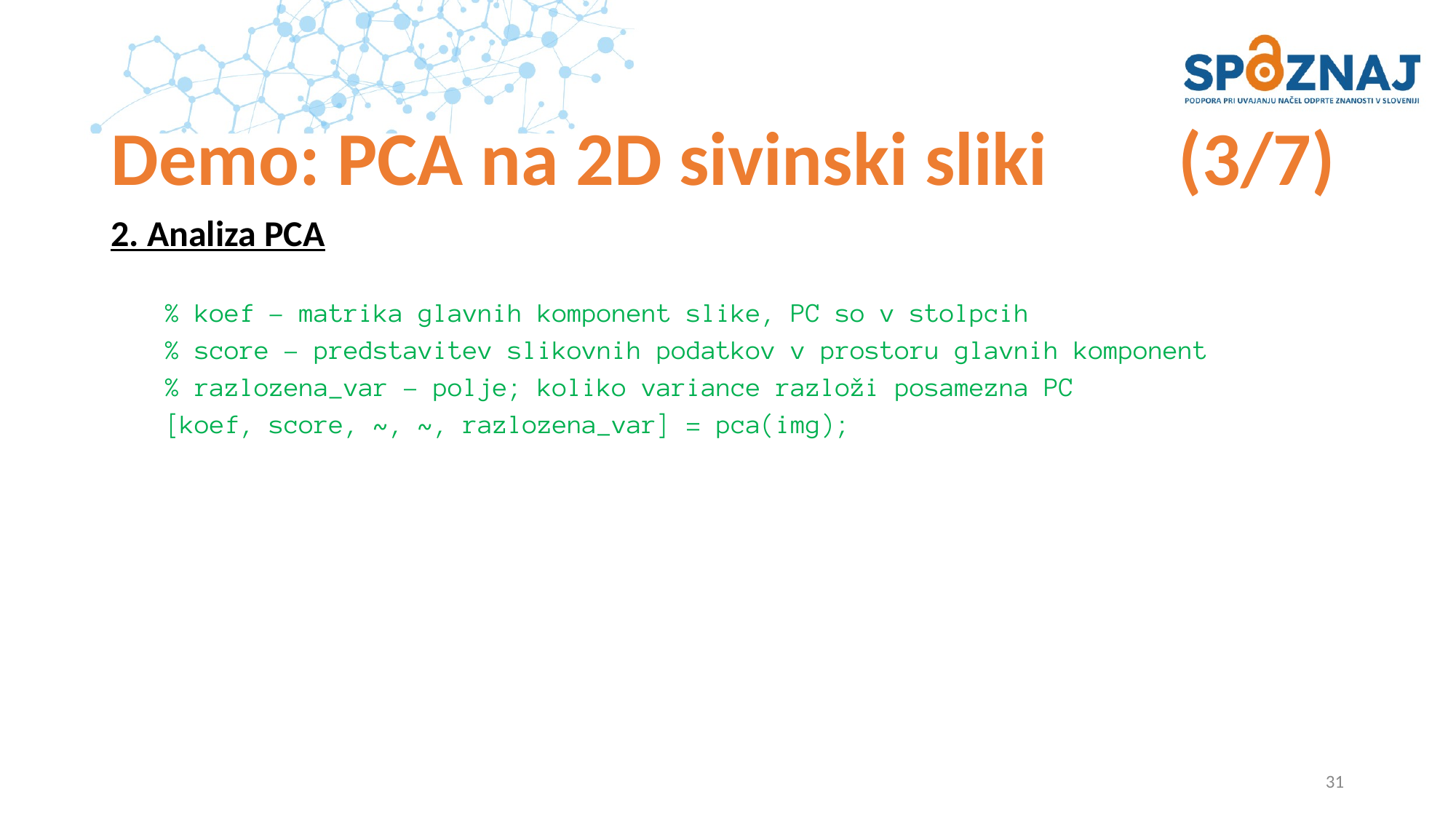

# Demo: PCA na 2D sivinski sliki  	     (3/7)
2. Analiza PCA

% koef – matrika glavnih komponent slike, PC so v stolpcih
% score – predstavitev slikovnih podatkov v prostoru glavnih komponent
% razlozena_var – polje; koliko variance razloži posamezna PC
[koef, score, ~, ~, razlozena_var] = pca(img);

31